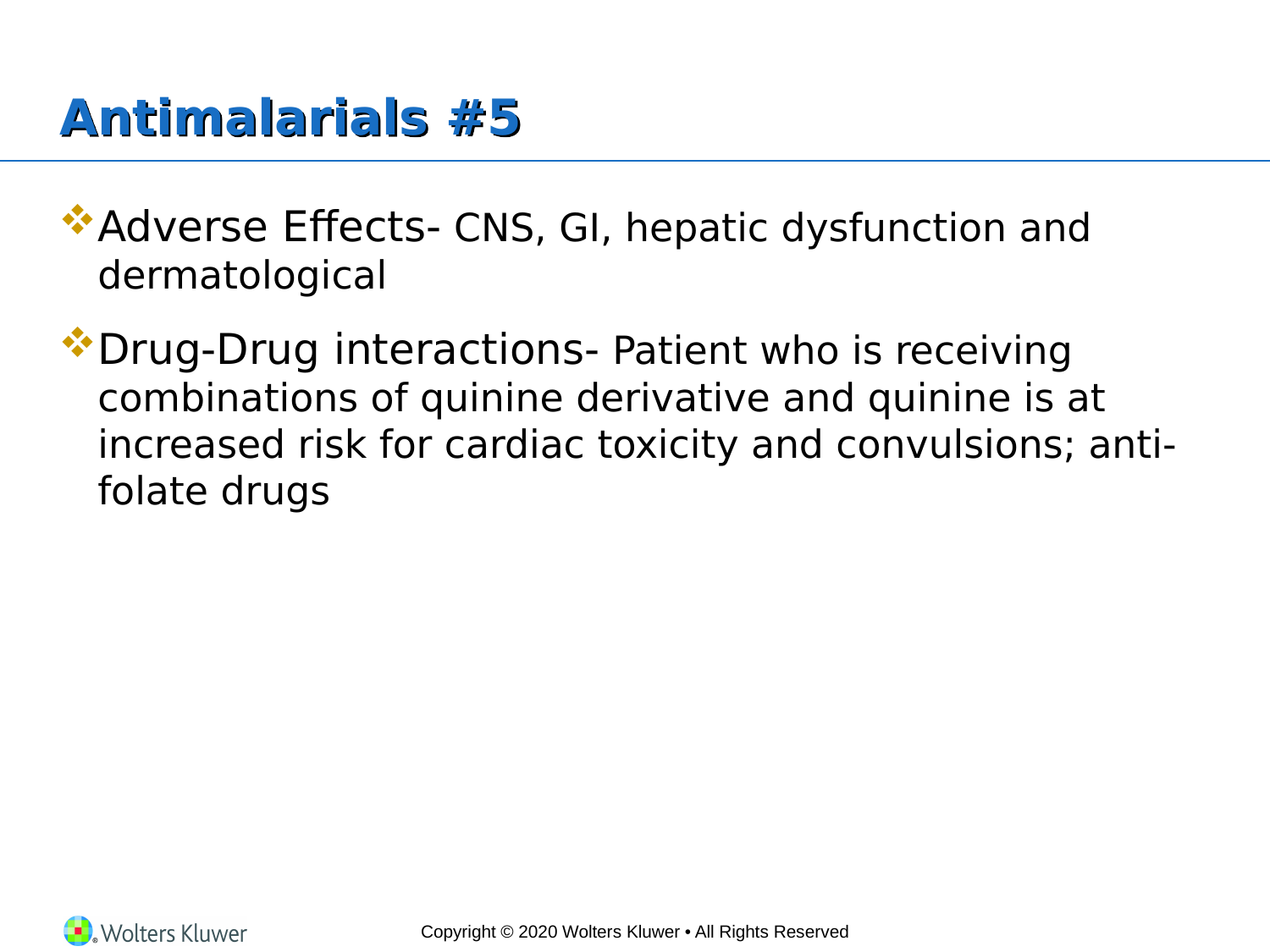

# Antimalarials #5
Adverse Effects- CNS, GI, hepatic dysfunction and dermatological
Drug-Drug interactions- Patient who is receiving combinations of quinine derivative and quinine is at increased risk for cardiac toxicity and convulsions; anti-folate drugs